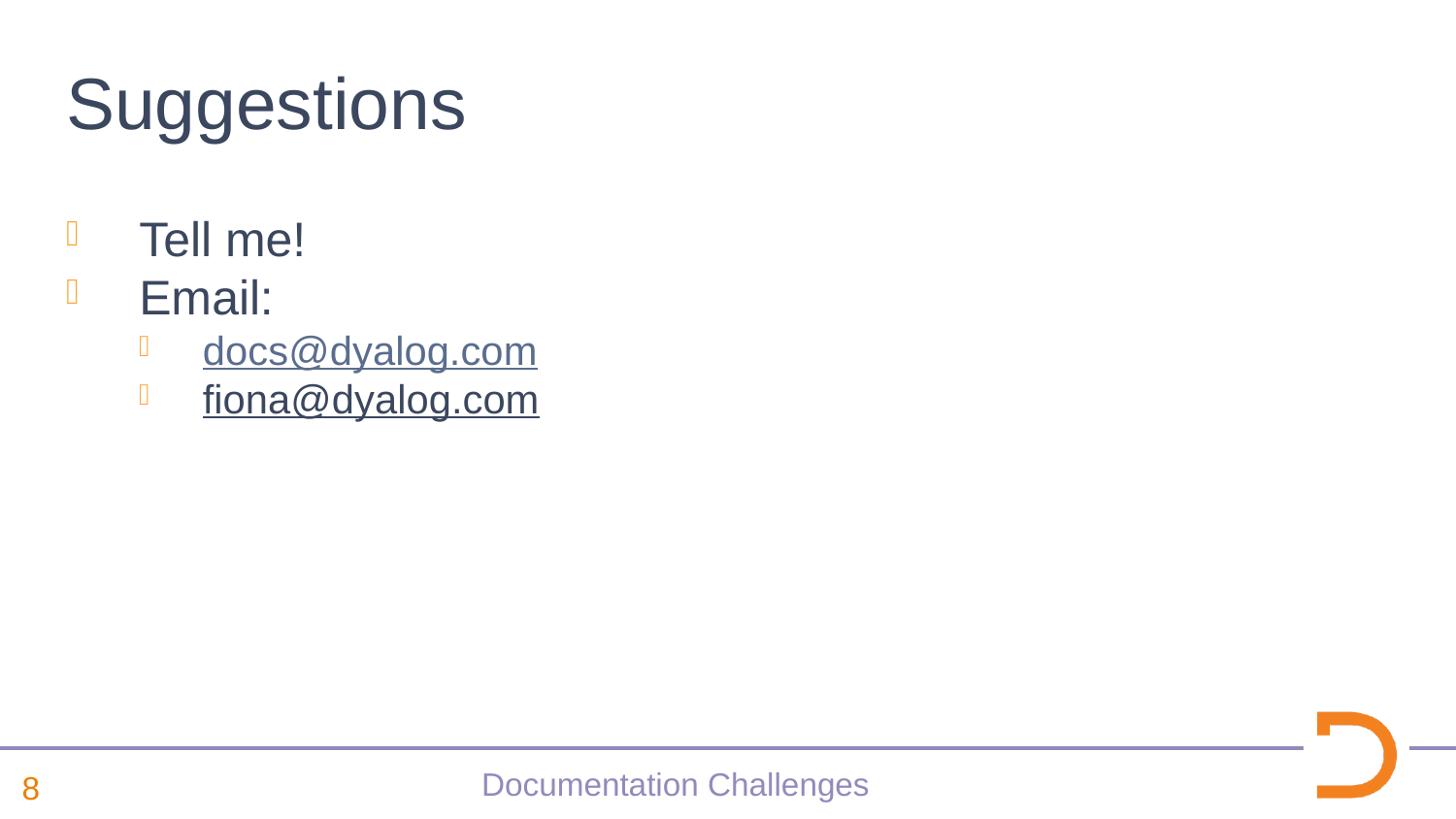

# Suggestions
Tell me!
Email:
docs@dyalog.com
fiona@dyalog.com